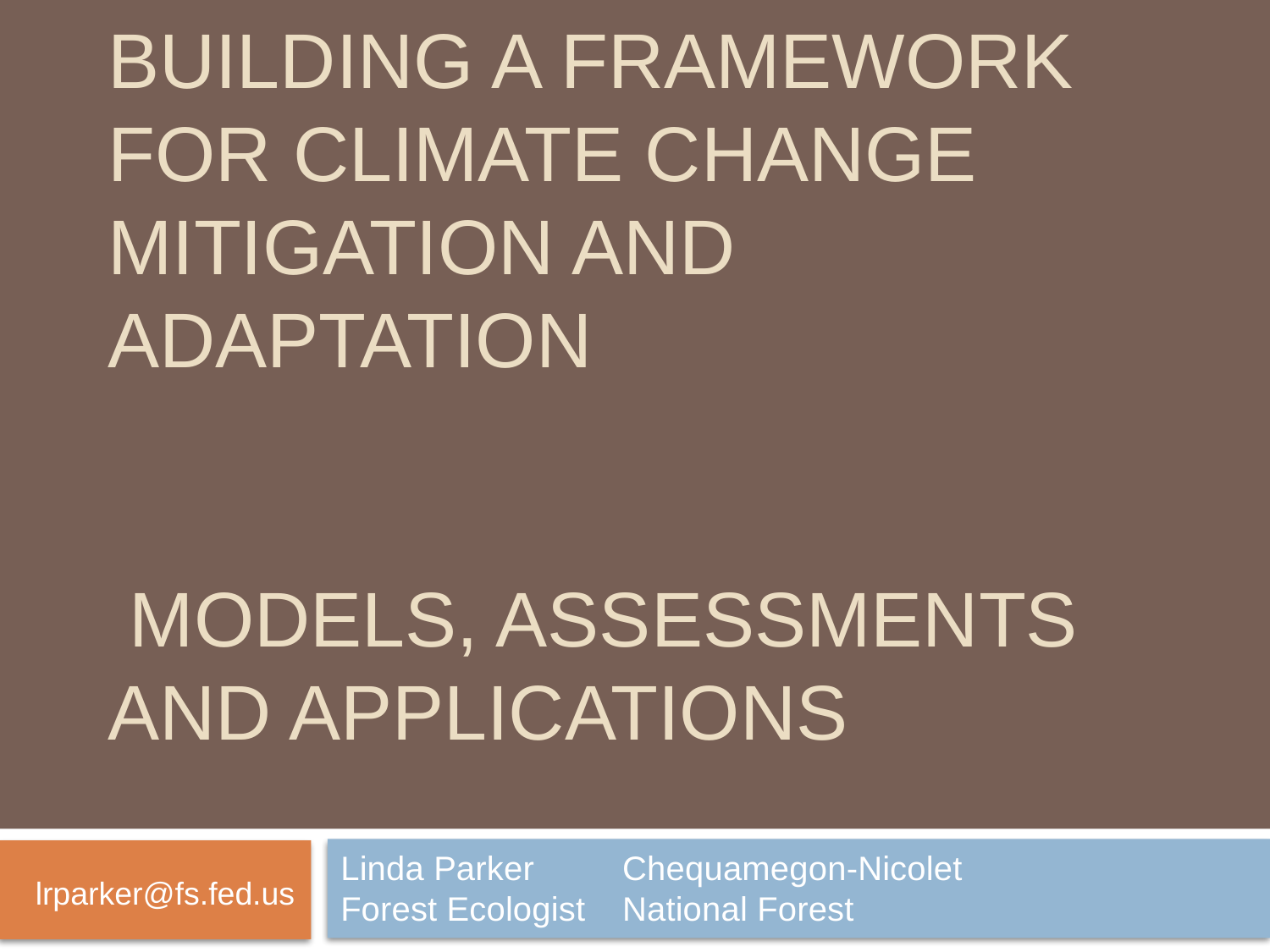

# Building a framework for climate change Mitigation and adaptation models, assessments and applications
Linda Parker		Chequamegon-Nicolet
Forest Ecologist 	National Forest
lrparker@fs.fed.us